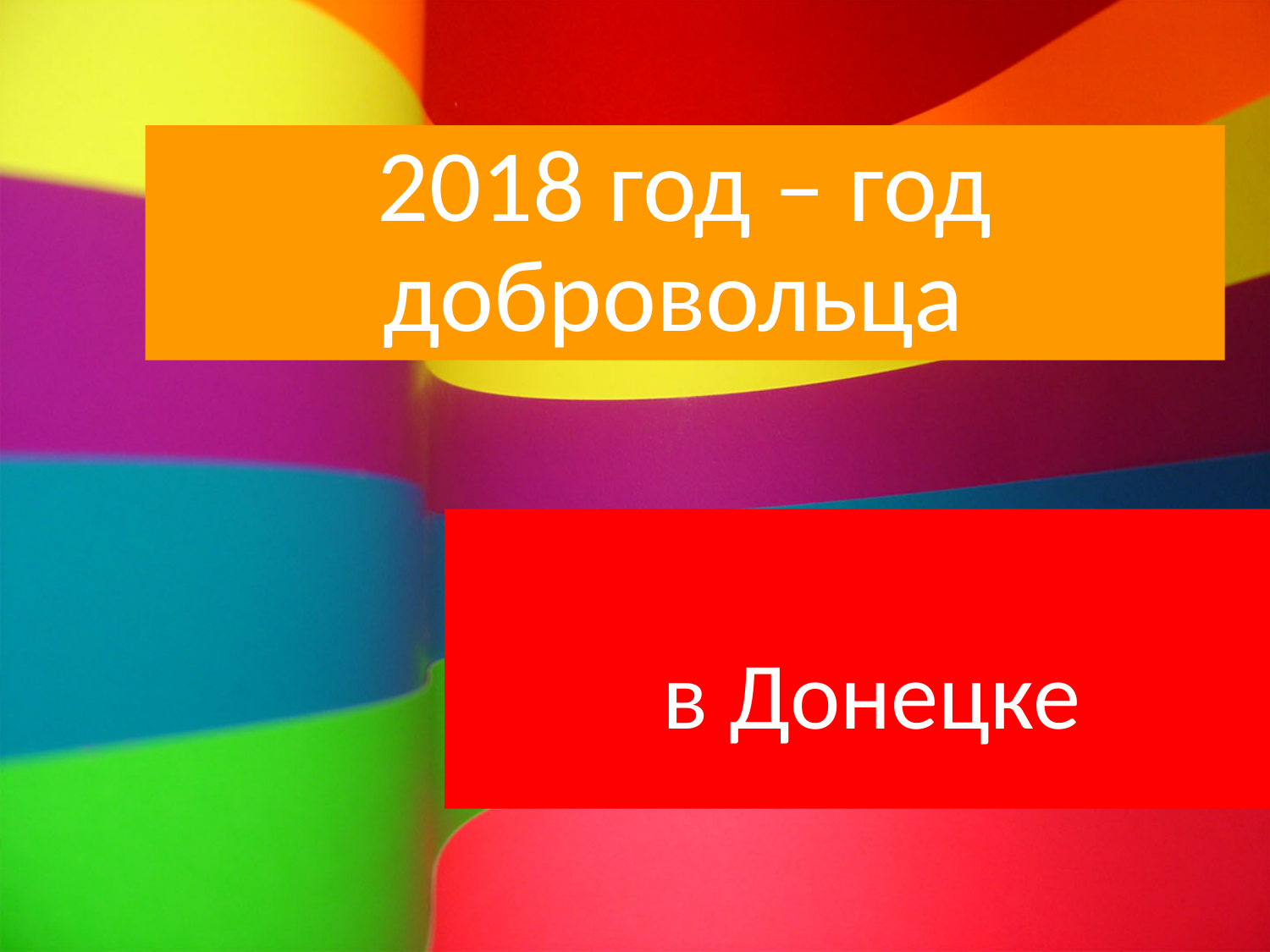

# 2018 год – год добровольца

в Донецке